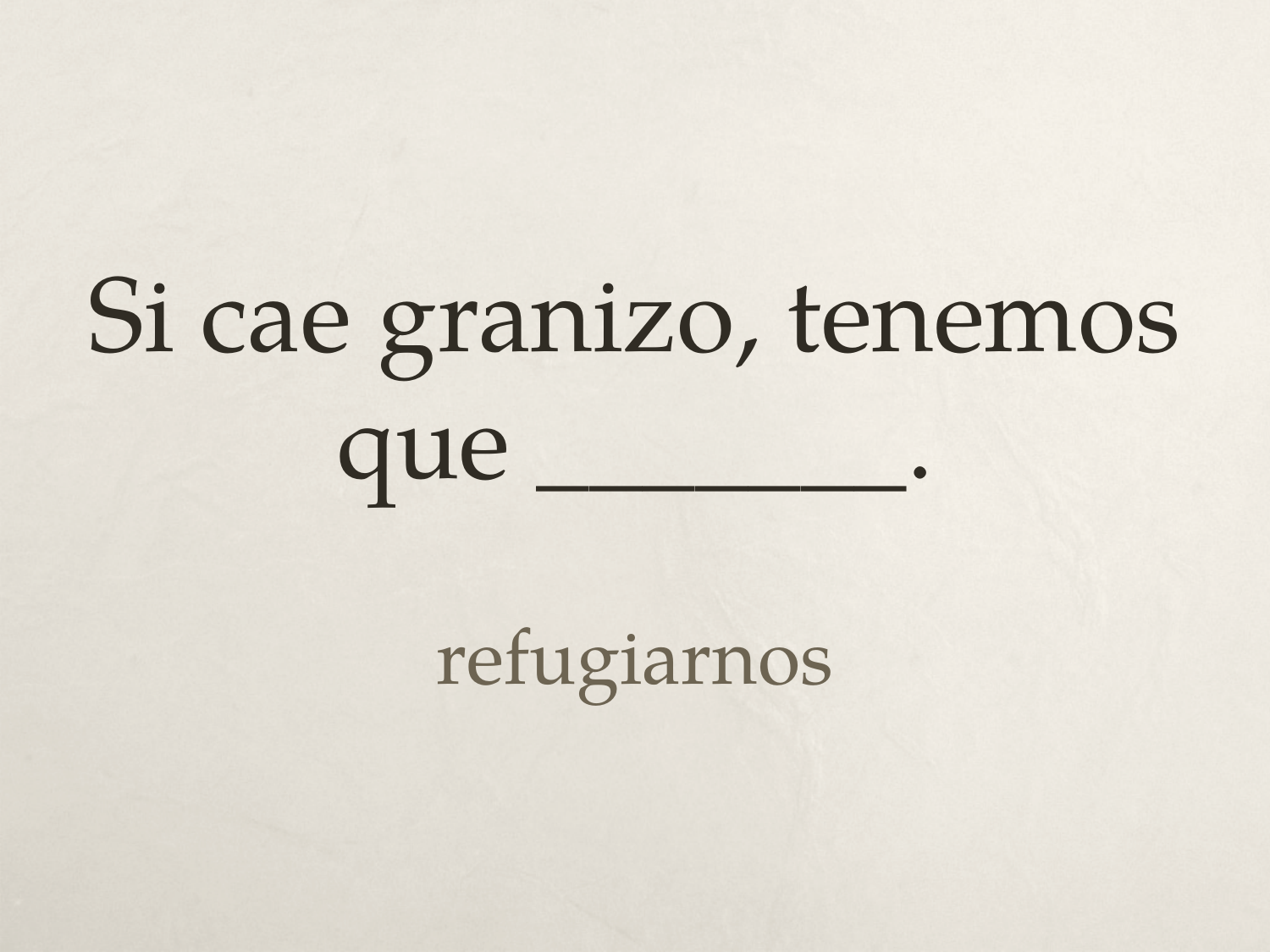

# Si cae granizo, tenemos que _______.

refugiarnos